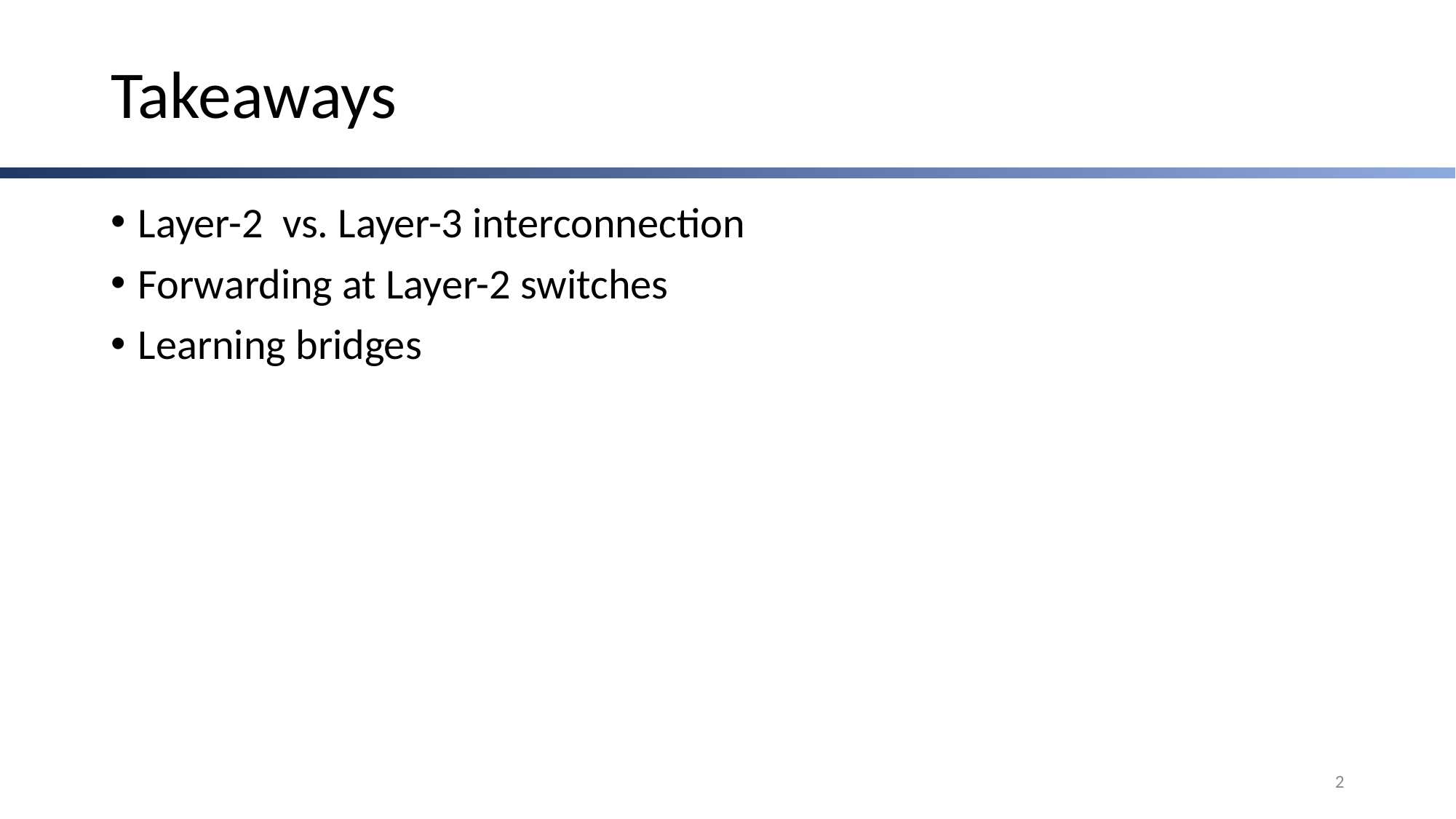

# Takeaways
Layer-2  vs. Layer-3 interconnection
Forwarding at Layer-2 switches
Learning bridges
2